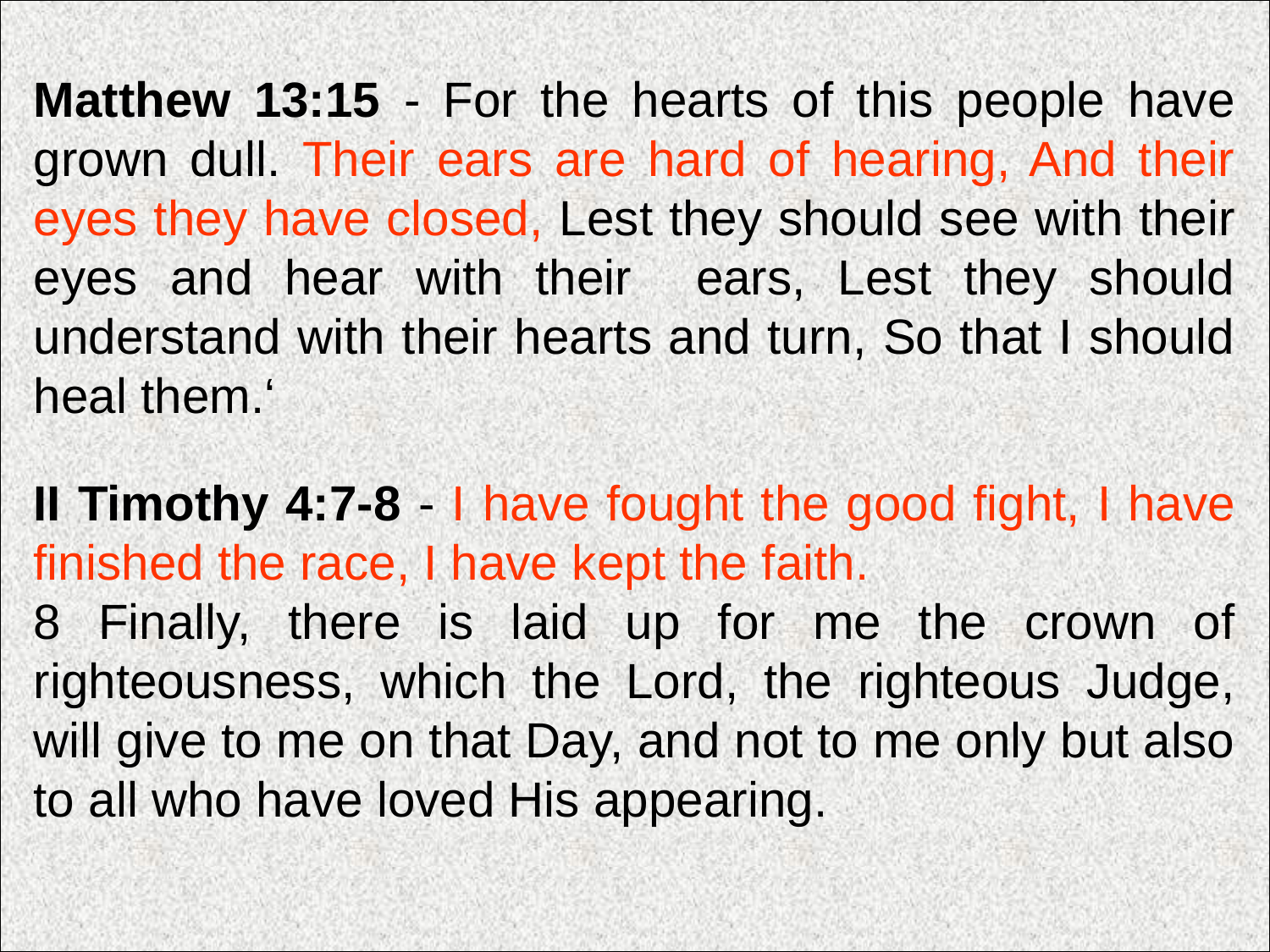

Matthew 13:15 - For the hearts of this people have grown dull. Their ears are hard of hearing, And their eyes they have closed, Lest they should see with their eyes and hear with their  ears, Lest they should understand with their hearts and turn, So that I should heal them.‘
II Timothy 4:7-8 - I have fought the good fight, I have finished the race, I have kept the faith.
8 Finally, there is laid up for me the crown of righteousness, which the Lord, the righteous Judge, will give to me on that Day, and not to me only but also to all who have loved His appearing.